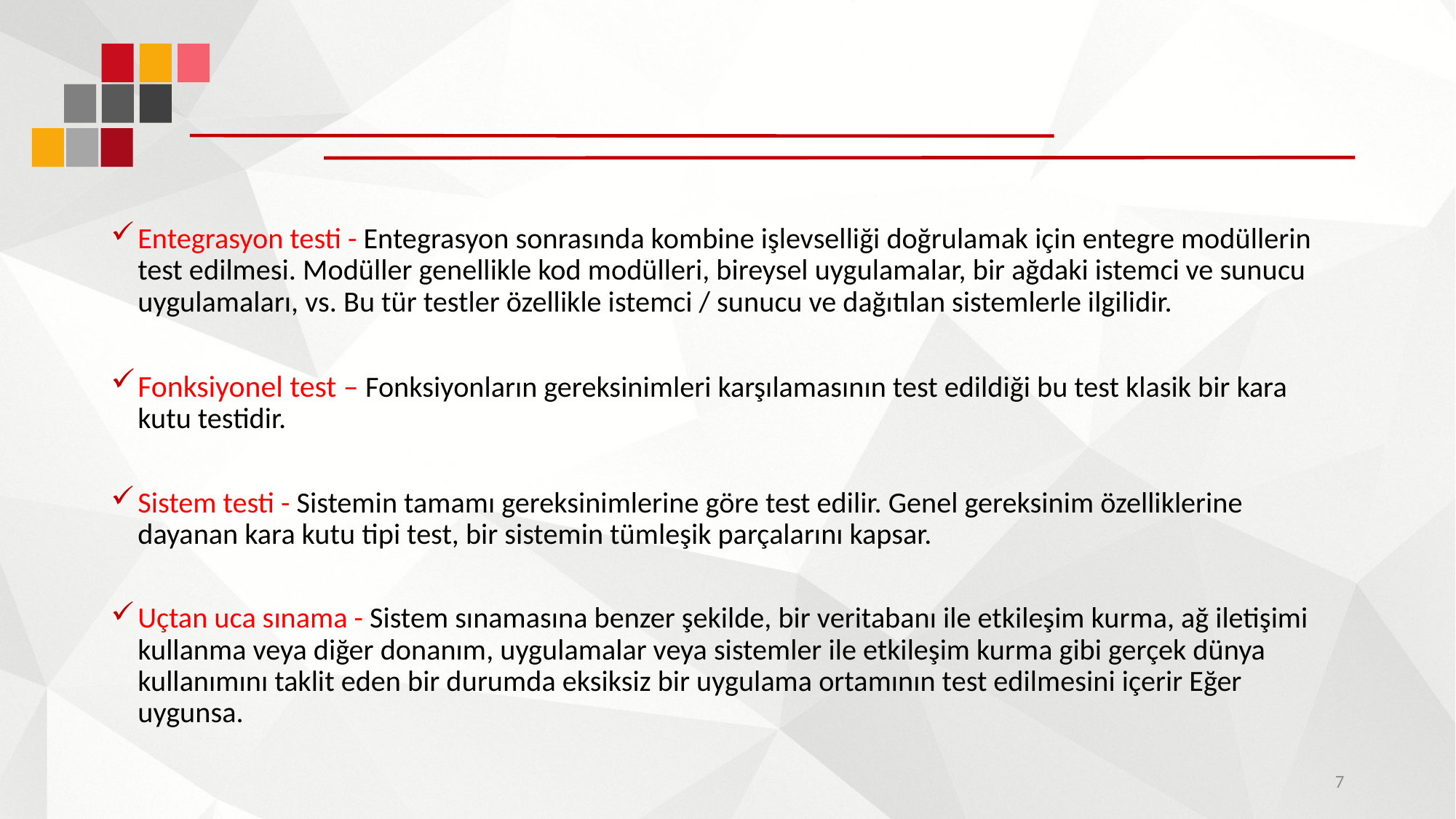

#
Entegrasyon testi - Entegrasyon sonrasında kombine işlevselliği doğrulamak için entegre modüllerin test edilmesi. Modüller genellikle kod modülleri, bireysel uygulamalar, bir ağdaki istemci ve sunucu uygulamaları, vs. Bu tür testler özellikle istemci / sunucu ve dağıtılan sistemlerle ilgilidir.

Fonksiyonel test – Fonksiyonların gereksinimleri karşılamasının test edildiği bu test klasik bir kara kutu testidir.

Sistem testi - Sistemin tamamı gereksinimlerine göre test edilir. Genel gereksinim özelliklerine dayanan kara kutu tipi test, bir sistemin tümleşik parçalarını kapsar.

Uçtan uca sınama - Sistem sınamasına benzer şekilde, bir veritabanı ile etkileşim kurma, ağ iletişimi kullanma veya diğer donanım, uygulamalar veya sistemler ile etkileşim kurma gibi gerçek dünya kullanımını taklit eden bir durumda eksiksiz bir uygulama ortamının test edilmesini içerir Eğer uygunsa.

7